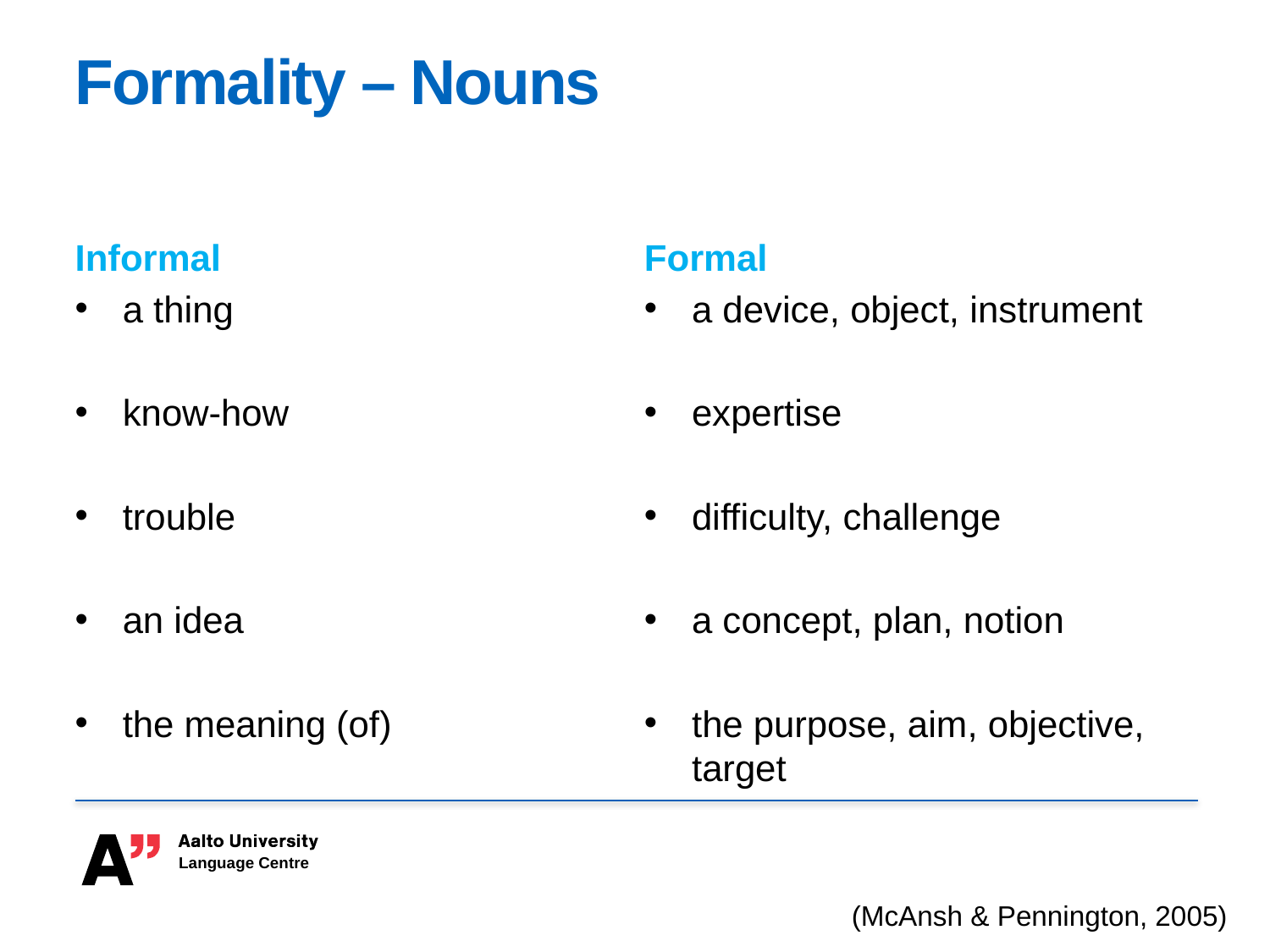

# Formality – Nouns
Informal
a thing

know-how

trouble

an idea

the meaning (of)
Formal
a device, object, instrument

expertise

difficulty, challenge

a concept, plan, notion

the purpose, aim, objective, target
(McAnsh & Pennington, 2005)